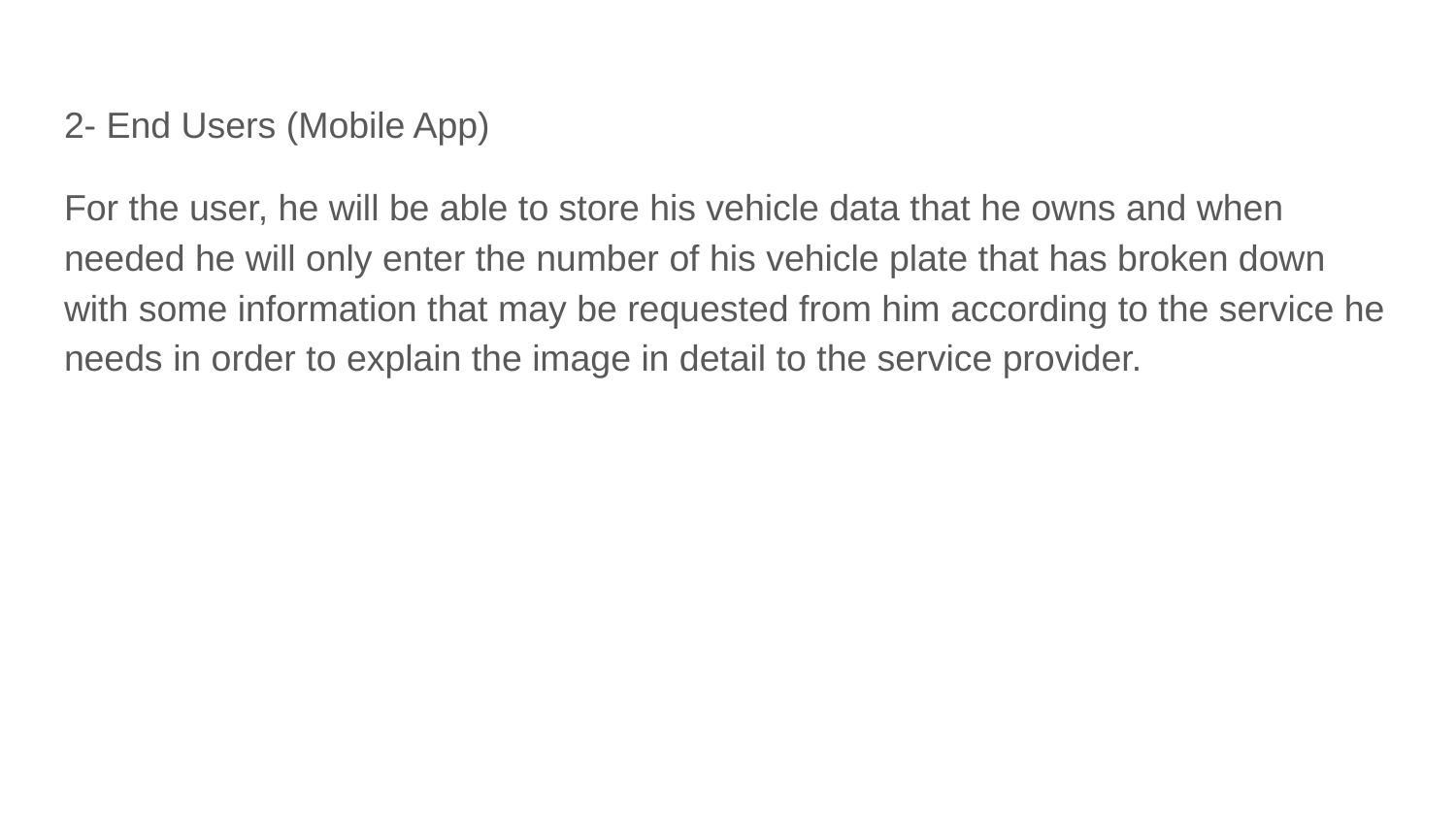

2- End Users (Mobile App)
For the user, he will be able to store his vehicle data that he owns and when needed he will only enter the number of his vehicle plate that has broken down with some information that may be requested from him according to the service he needs in order to explain the image in detail to the service provider.